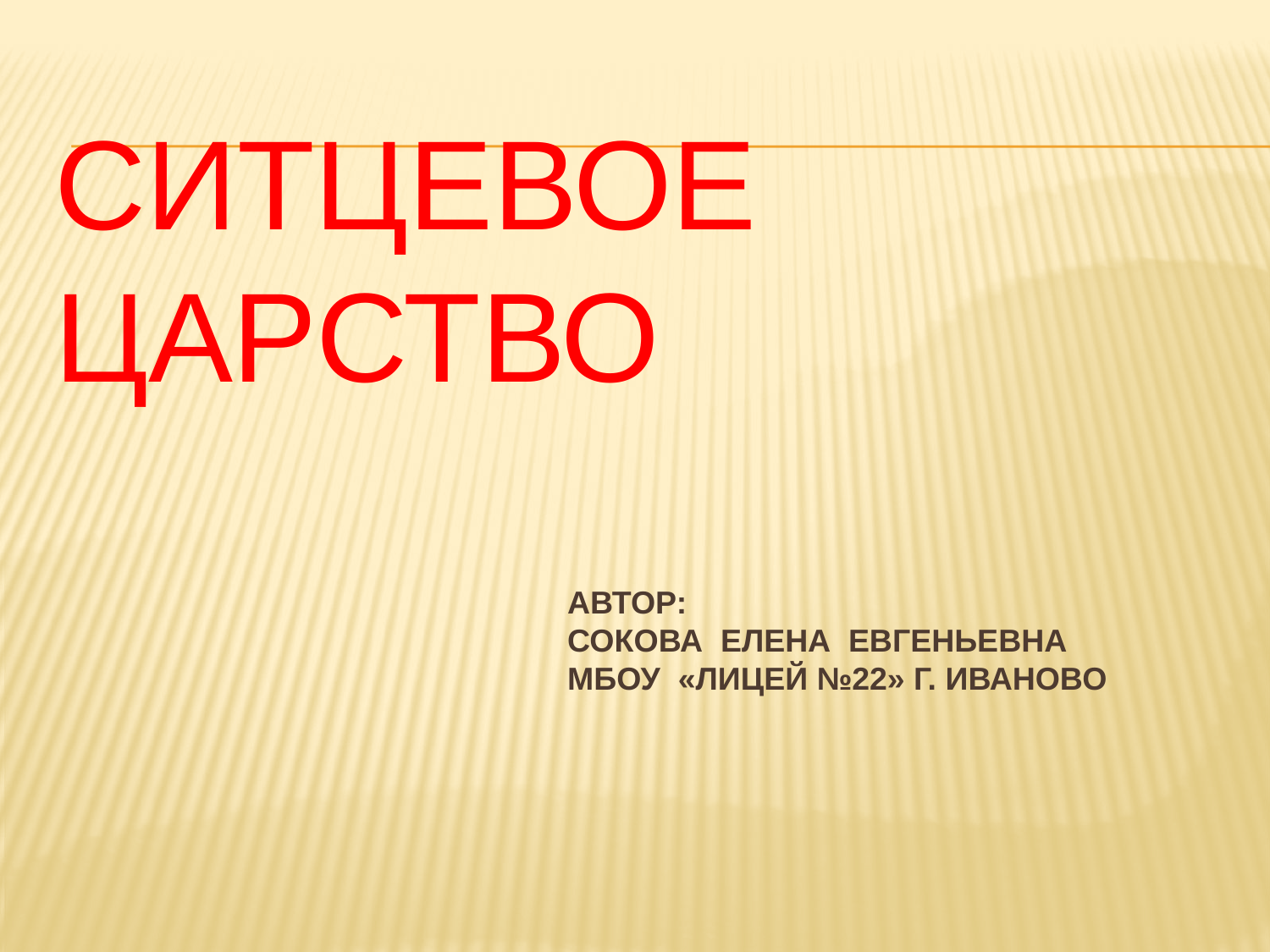

# Ситцевое царство
Автор:
Сокова  Елена  Евгеньевна
МБОУ  «Лицей №22» г. Иваново